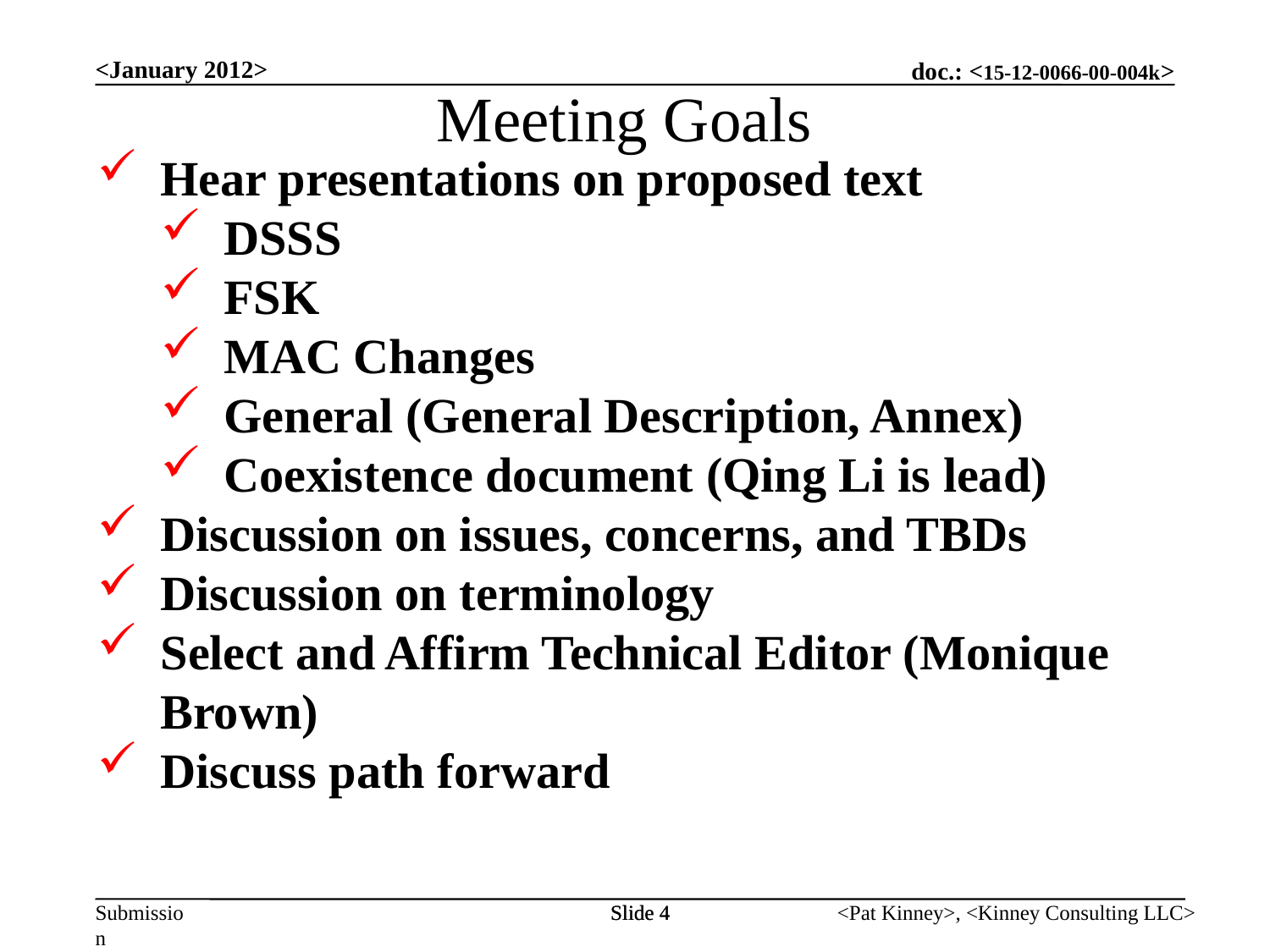

<January 2012>
Meeting Goals
Hear presentations on proposed text
DSSS
FSK
MAC Changes
General (General Description, Annex)
Coexistence document (Qing Li is lead)
Discussion on issues, concerns, and TBDs
Discussion on terminology
Select and Affirm Technical Editor (Monique Brown)
Discuss path forward
Slide 4
Slide 4
<Pat Kinney>, <Kinney Consulting LLC>